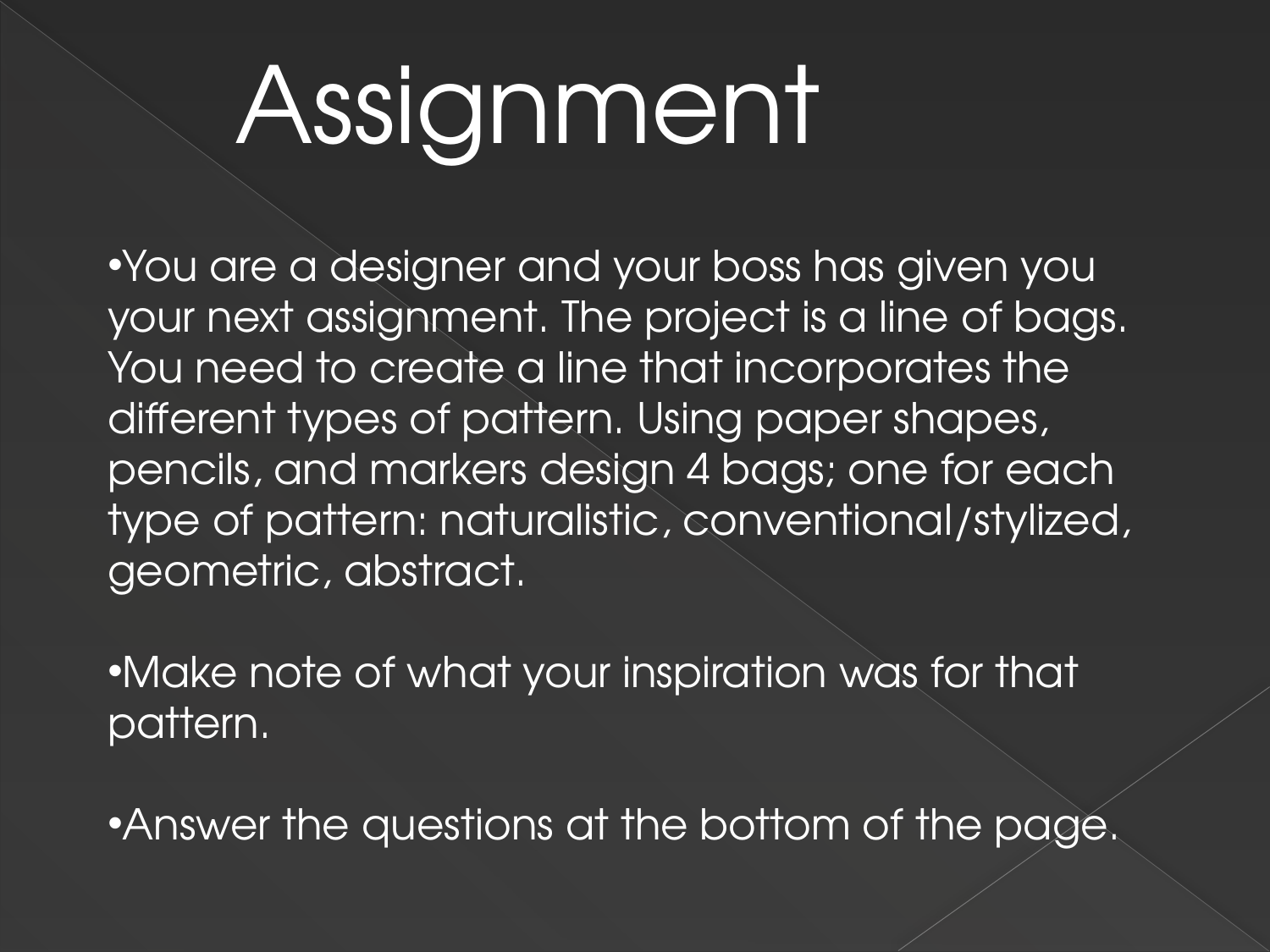

Assignment
You are a designer and your boss has given you your next assignment. The project is a line of bags. You need to create a line that incorporates the different types of pattern. Using paper shapes, pencils, and markers design 4 bags; one for each type of pattern: naturalistic, conventional/stylized, geometric, abstract.

Make note of what your inspiration was for that pattern.

Answer the questions at the bottom of the page.